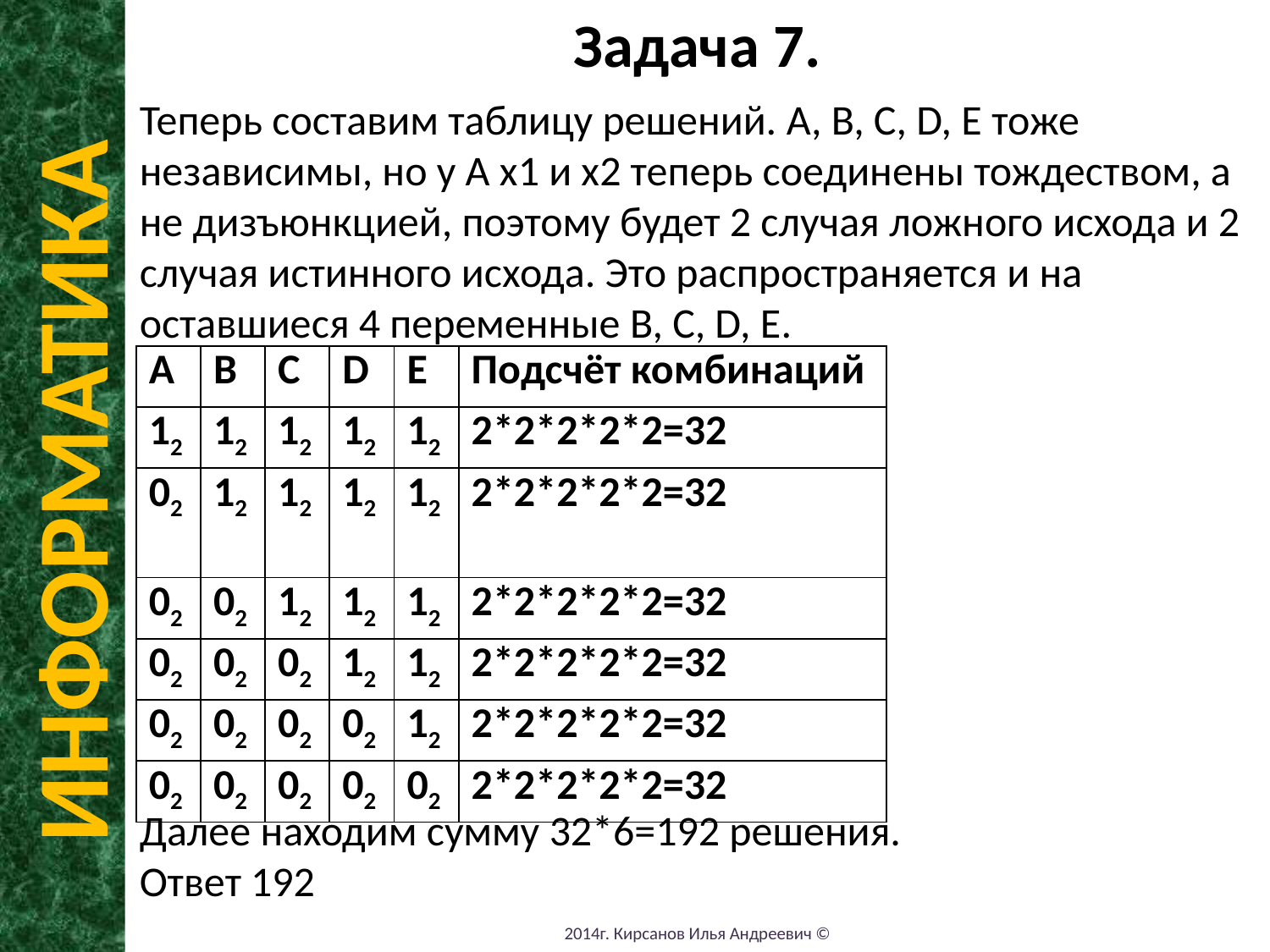

Задача 7.

Теперь составим таблицу решений. A, B, C, D, E тоже независимы, но у А х1 и х2 теперь соединены тождеством, а не дизъюнкцией, поэтому будет 2 случая ложного исхода и 2 случая истинного исхода. Это распространяется и на оставшиеся 4 переменные B, C, D, E.

Далее находим сумму 32*6=192 решения.
Ответ 192

| A | B | C | D | E | Подсчёт комбинаций |
| --- | --- | --- | --- | --- | --- |
| 12 | 12 | 12 | 12 | 12 | 2\*2\*2\*2\*2=32 |
| 02 | 12 | 12 | 12 | 12 | 2\*2\*2\*2\*2=32 |
| 02 | 02 | 12 | 12 | 12 | 2\*2\*2\*2\*2=32 |
| 02 | 02 | 02 | 12 | 12 | 2\*2\*2\*2\*2=32 |
| 02 | 02 | 02 | 02 | 12 | 2\*2\*2\*2\*2=32 |
| 02 | 02 | 02 | 02 | 02 | 2\*2\*2\*2\*2=32 |
ИНФОРМАТИКА
2014г. Кирсанов Илья Андреевич ©